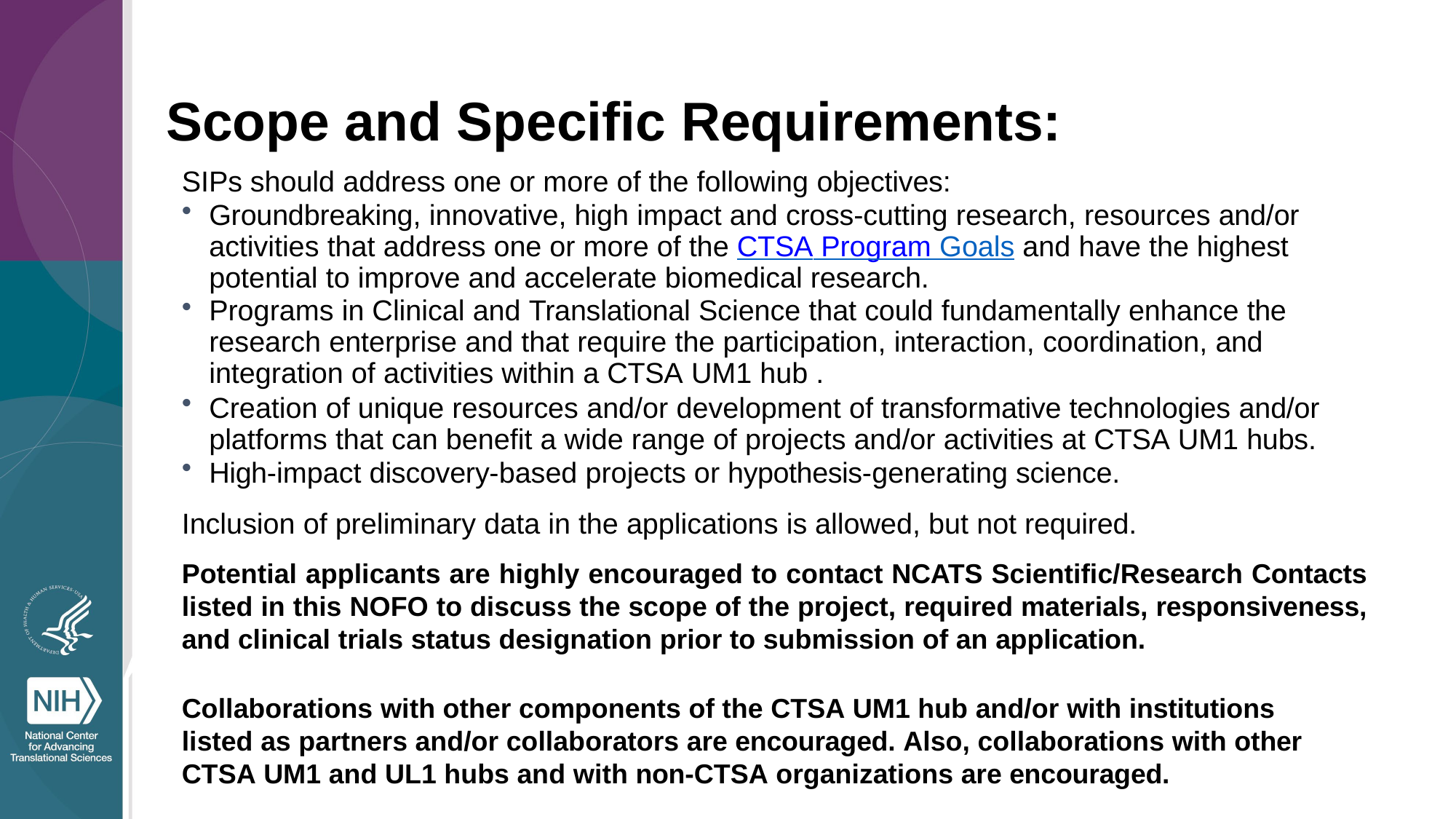

# Scope and Specific Requirements:
SIPs should address one or more of the following objectives:
Groundbreaking, innovative, high impact and cross-cutting research, resources and/or activities that address one or more of the CTSA Program Goals and have the highest potential to improve and accelerate biomedical research.
Programs in Clinical and Translational Science that could fundamentally enhance the research enterprise and that require the participation, interaction, coordination, and integration of activities within a CTSA UM1 hub .
Creation of unique resources and/or development of transformative technologies and/or platforms that can benefit a wide range of projects and/or activities at CTSA UM1 hubs.
High-impact discovery-based projects or hypothesis-generating science.
Inclusion of preliminary data in the applications is allowed, but not required.
Potential applicants are highly encouraged to contact NCATS Scientific/Research Contacts listed in this NOFO to discuss the scope of the project, required materials, responsiveness, and clinical trials status designation prior to submission of an application.
Collaborations with other components of the CTSA UM1 hub and/or with institutions listed as partners and/or collaborators are encouraged. Also, collaborations with other CTSA UM1 and UL1 hubs and with non-CTSA organizations are encouraged.